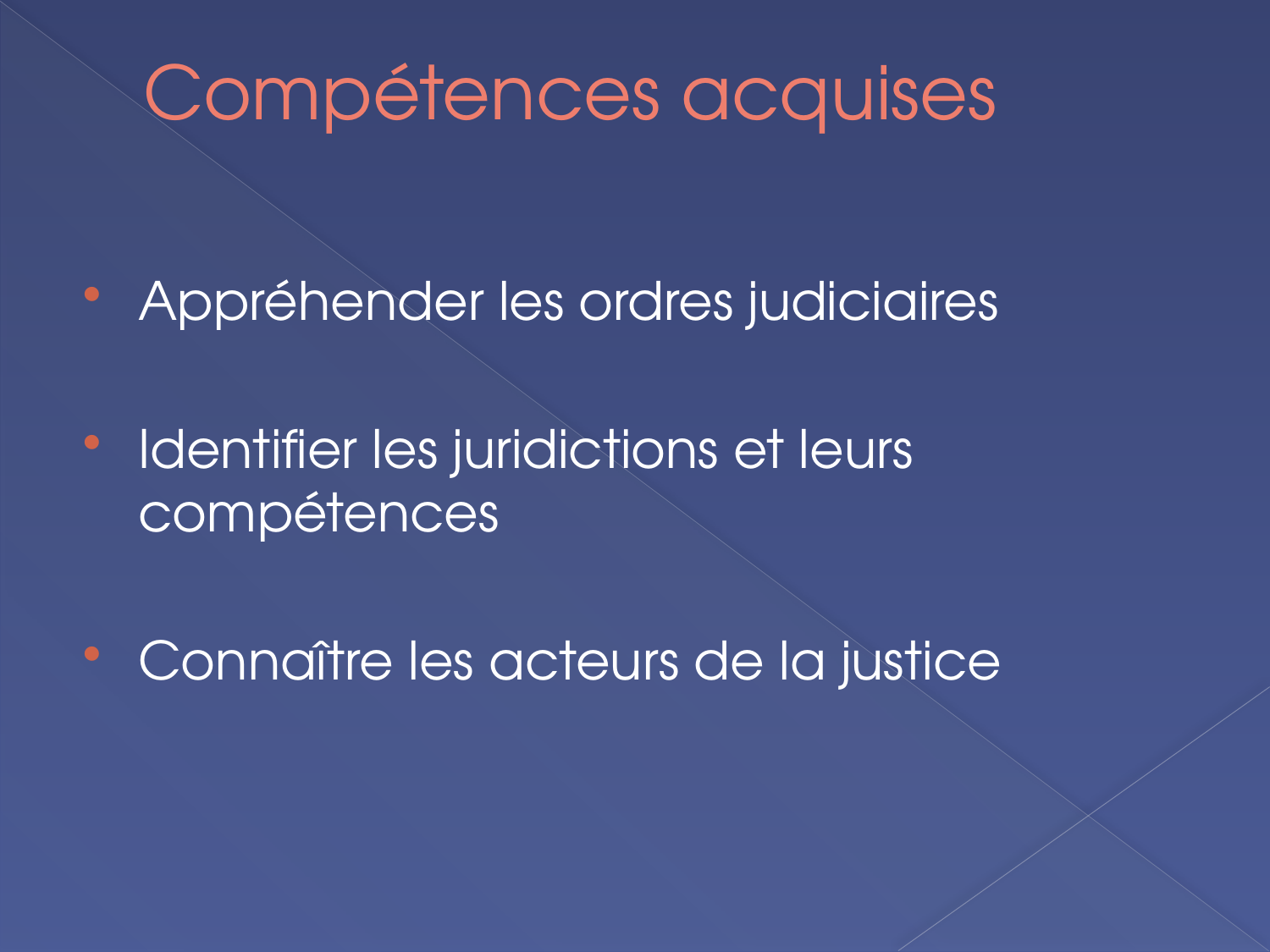

# Compétences acquises
Appréhender les ordres judiciaires

Identifier les juridictions et leurs compétences

Connaître les acteurs de la justice